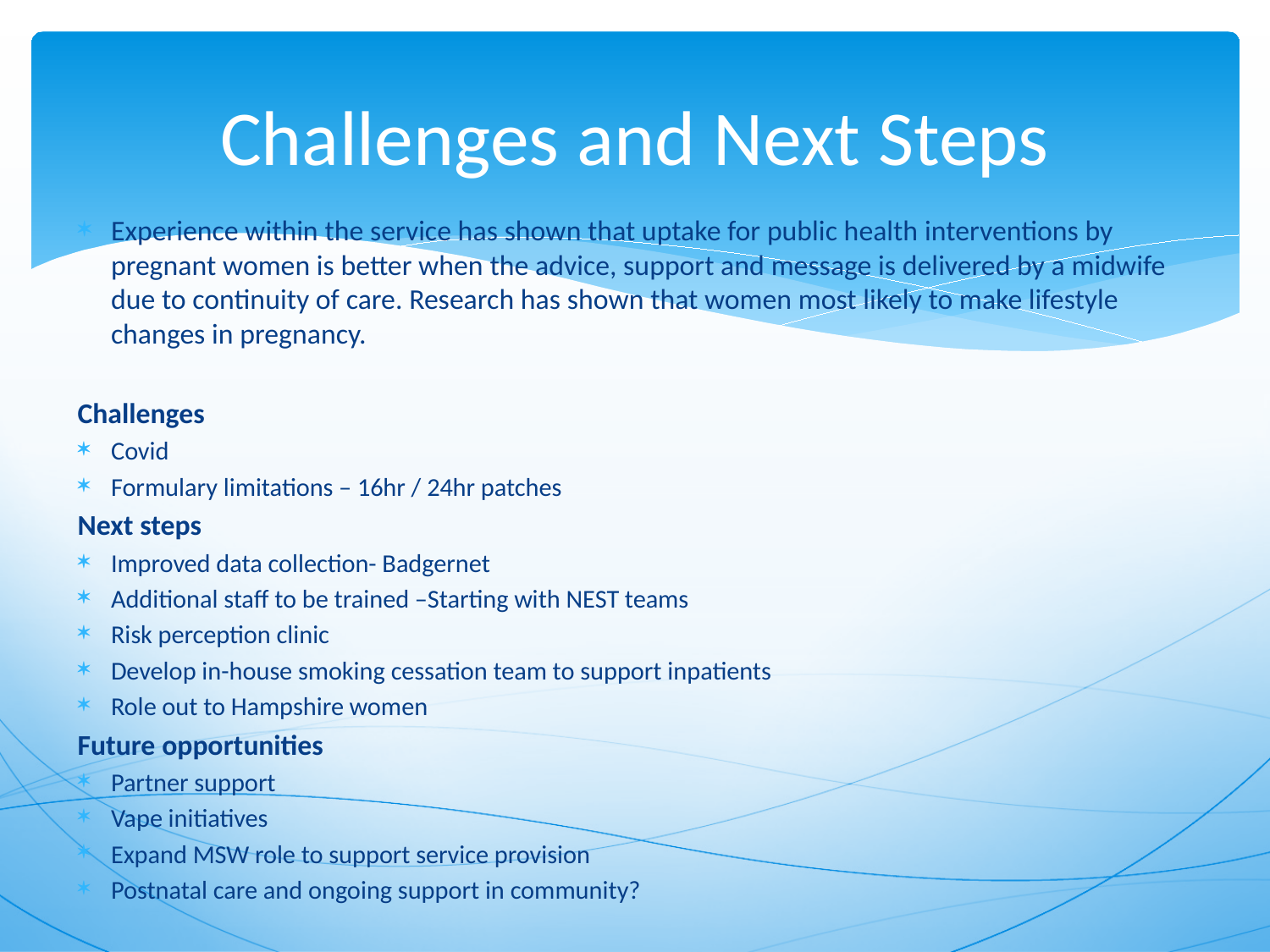

# Challenges and Next Steps
Experience within the service has shown that uptake for public health interventions by pregnant women is better when the advice, support and message is delivered by a midwife due to continuity of care. Research has shown that women most likely to make lifestyle changes in pregnancy.

Challenges
Covid
Formulary limitations – 16hr / 24hr patches
Next steps
Improved data collection- Badgernet
Additional staff to be trained –Starting with NEST teams
Risk perception clinic
Develop in-house smoking cessation team to support inpatients
Role out to Hampshire women
Future opportunities
Partner support
Vape initiatives
Expand MSW role to support service provision
Postnatal care and ongoing support in community?